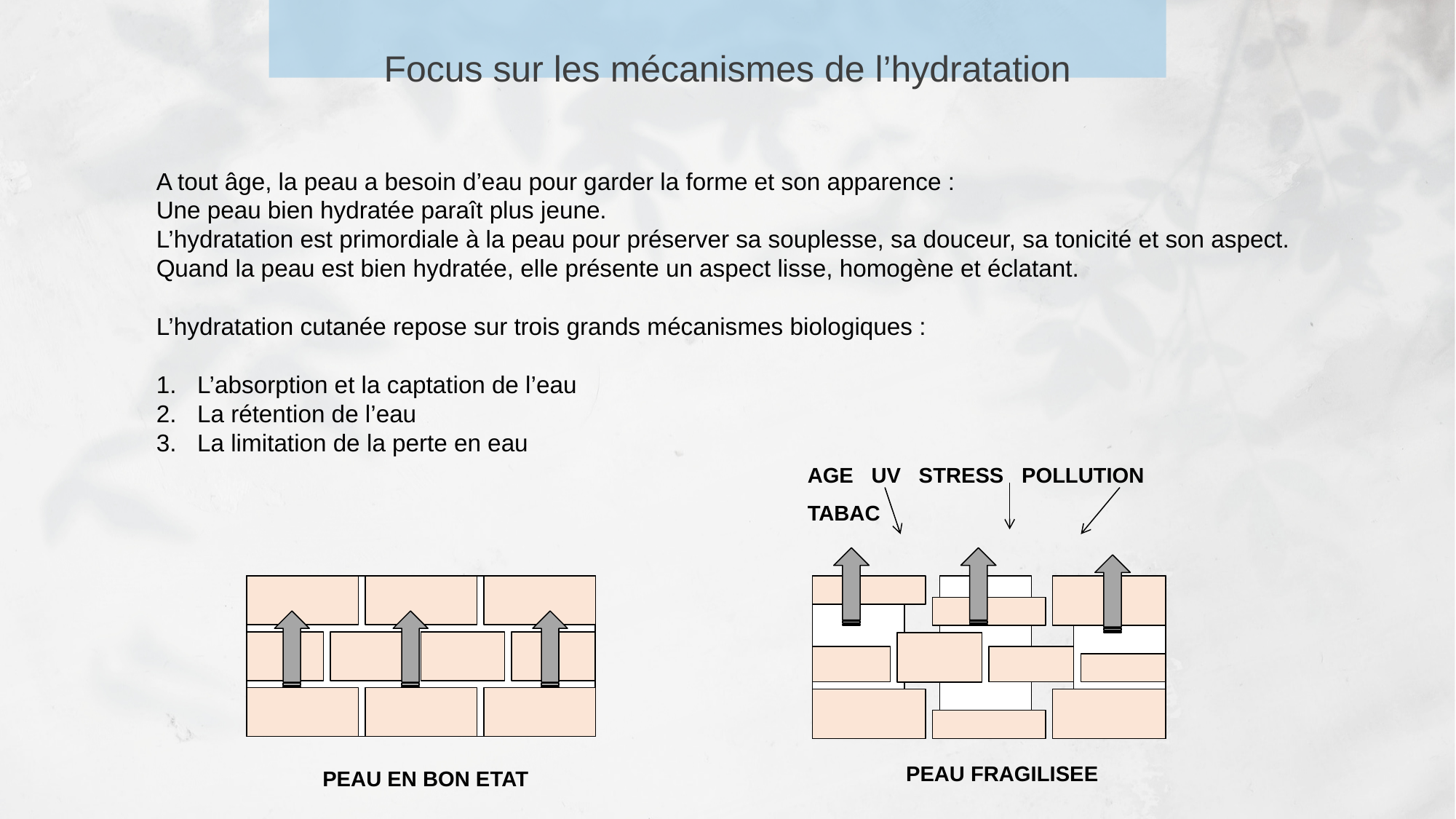

Focus sur les mécanismes de l’hydratation
A tout âge, la peau a besoin d’eau pour garder la forme et son apparence :
Une peau bien hydratée paraît plus jeune.
L’hydratation est primordiale à la peau pour préserver sa souplesse, sa douceur, sa tonicité et son aspect. Quand la peau est bien hydratée, elle présente un aspect lisse, homogène et éclatant.

L’hydratation cutanée repose sur trois grands mécanismes biologiques :

L’absorption et la captation de l’eau
La rétention de l’eau
La limitation de la perte en eau
AGE   UV   STRESS   POLLUTION   TABAC

PEAU FRAGILISEE

PEAU EN BON ETAT